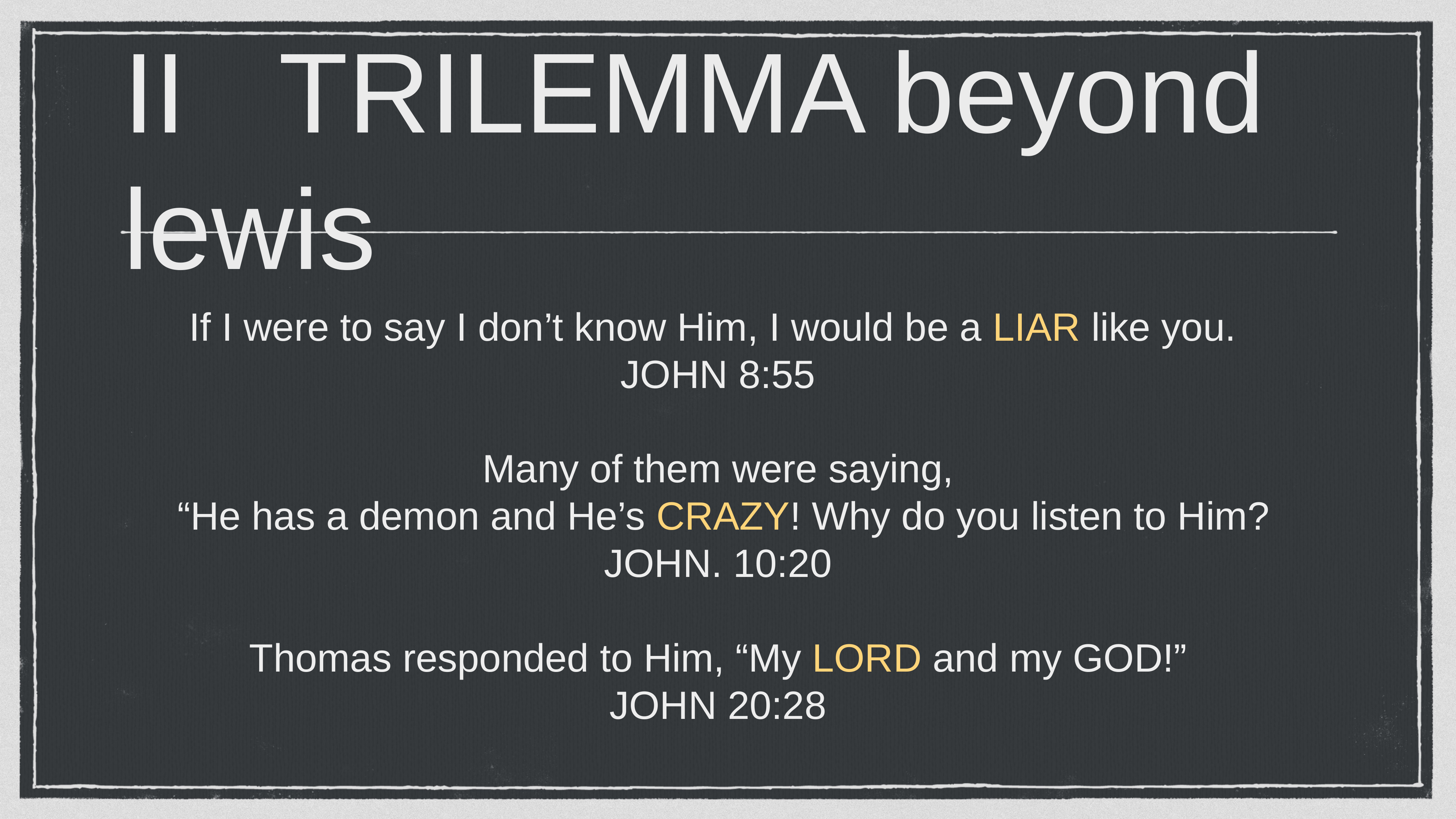

# II   TRILEMMA beyond lewis
If I were to say I don’t know Him, I would be a LIAR like you.
JOHN 8:55
Many of them were saying,
 “He has a demon and He’s CRAZY! Why do you listen to Him?
JOHN. 10:20

Thomas responded to Him, “My LORD and my GOD!”
JOHN 20:28